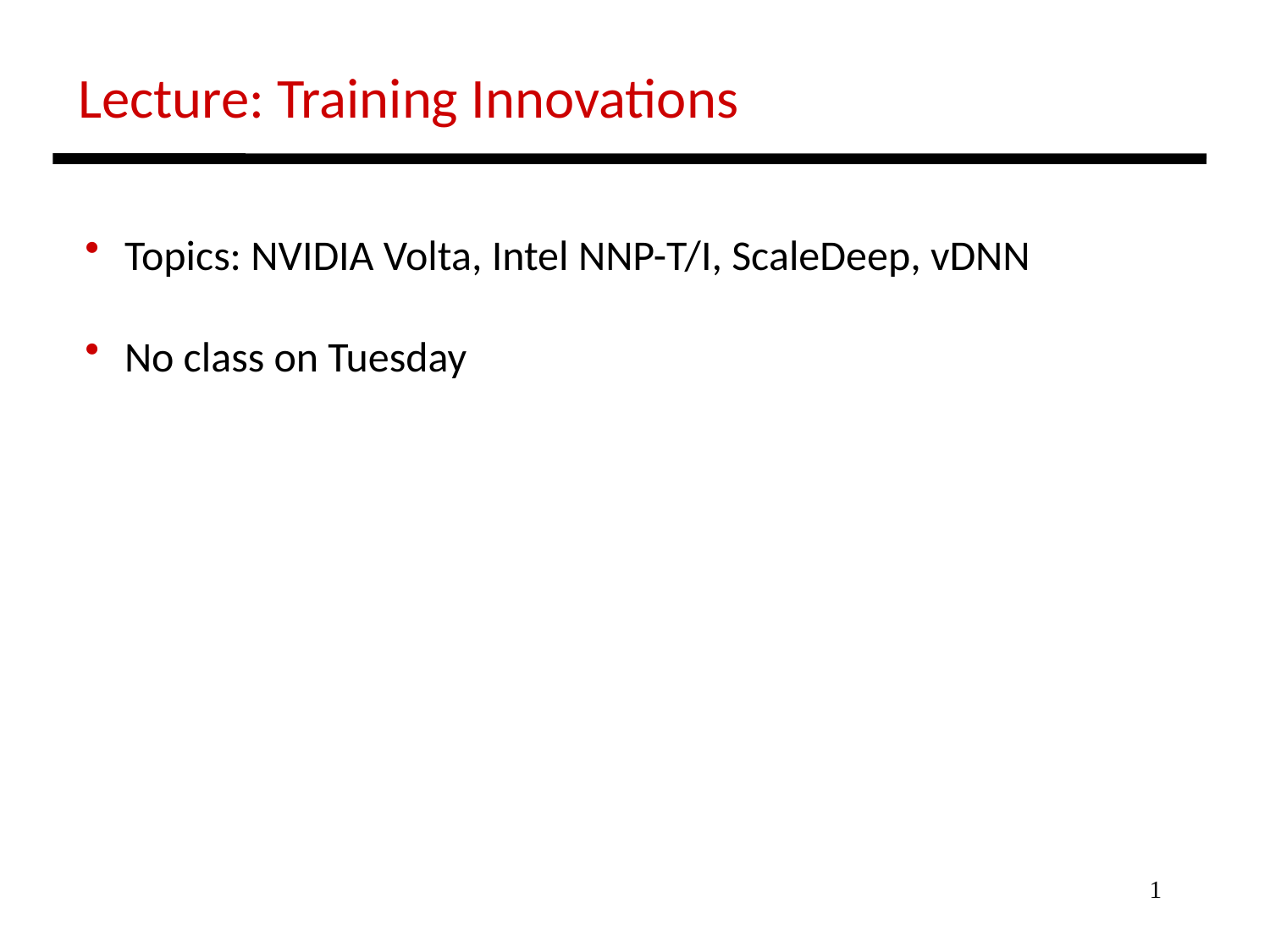

Lecture: Training Innovations

 Topics: NVIDIA Volta, Intel NNP-T/I, ScaleDeep, vDNN

 No class on Tuesday

1